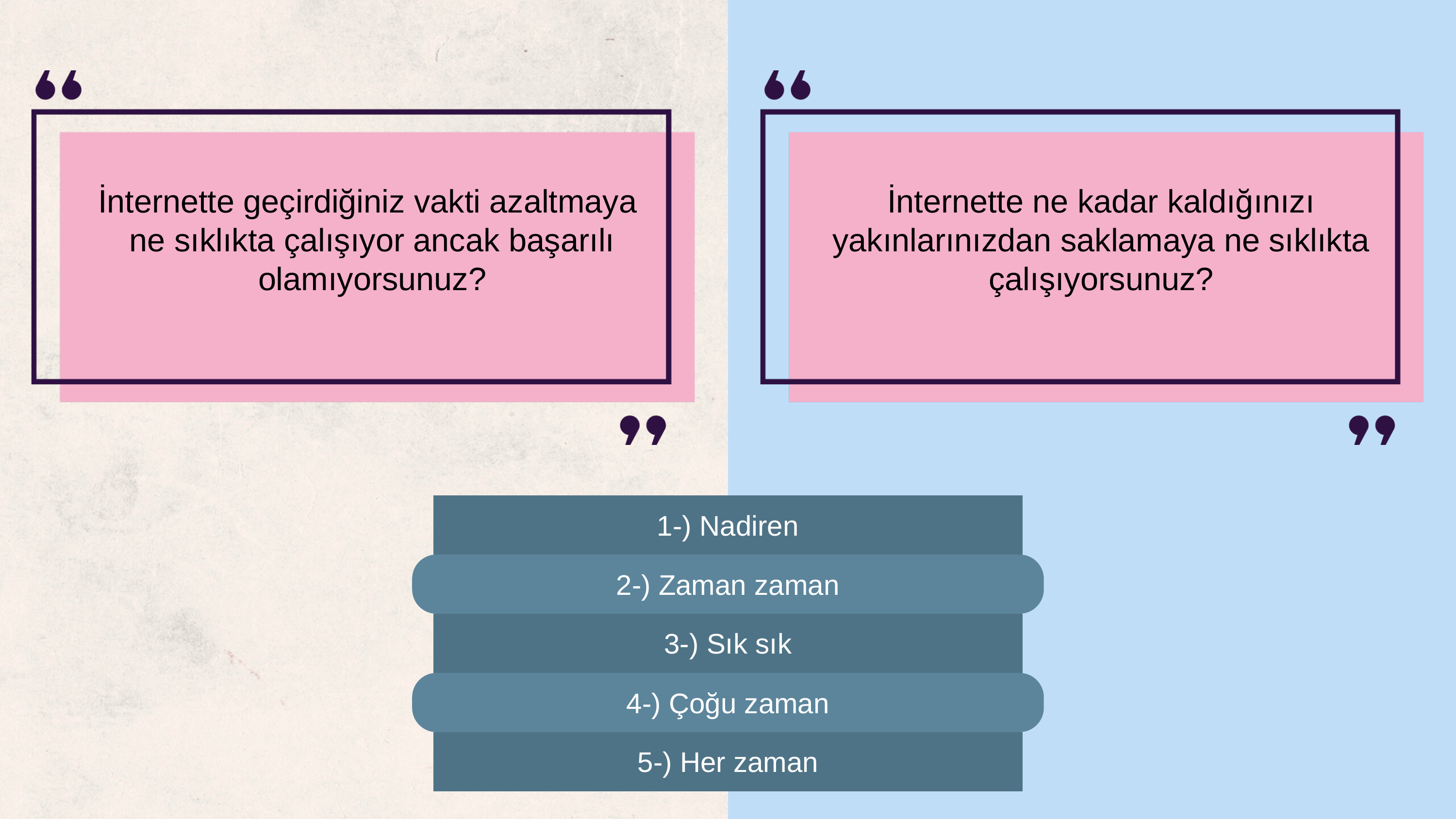

İnternette geçirdiğiniz vakti azaltmaya
ne sıklıkta çalışıyor ancak başarılı olamıyorsunuz?

İnternette ne kadar kaldığınızı yakınlarınızdan saklamaya ne sıklıkta çalışıyorsunuz?

1-) Nadiren

2-) Zaman zaman

3-) Sık sık

4-) Çoğu zaman

5-) Her zaman